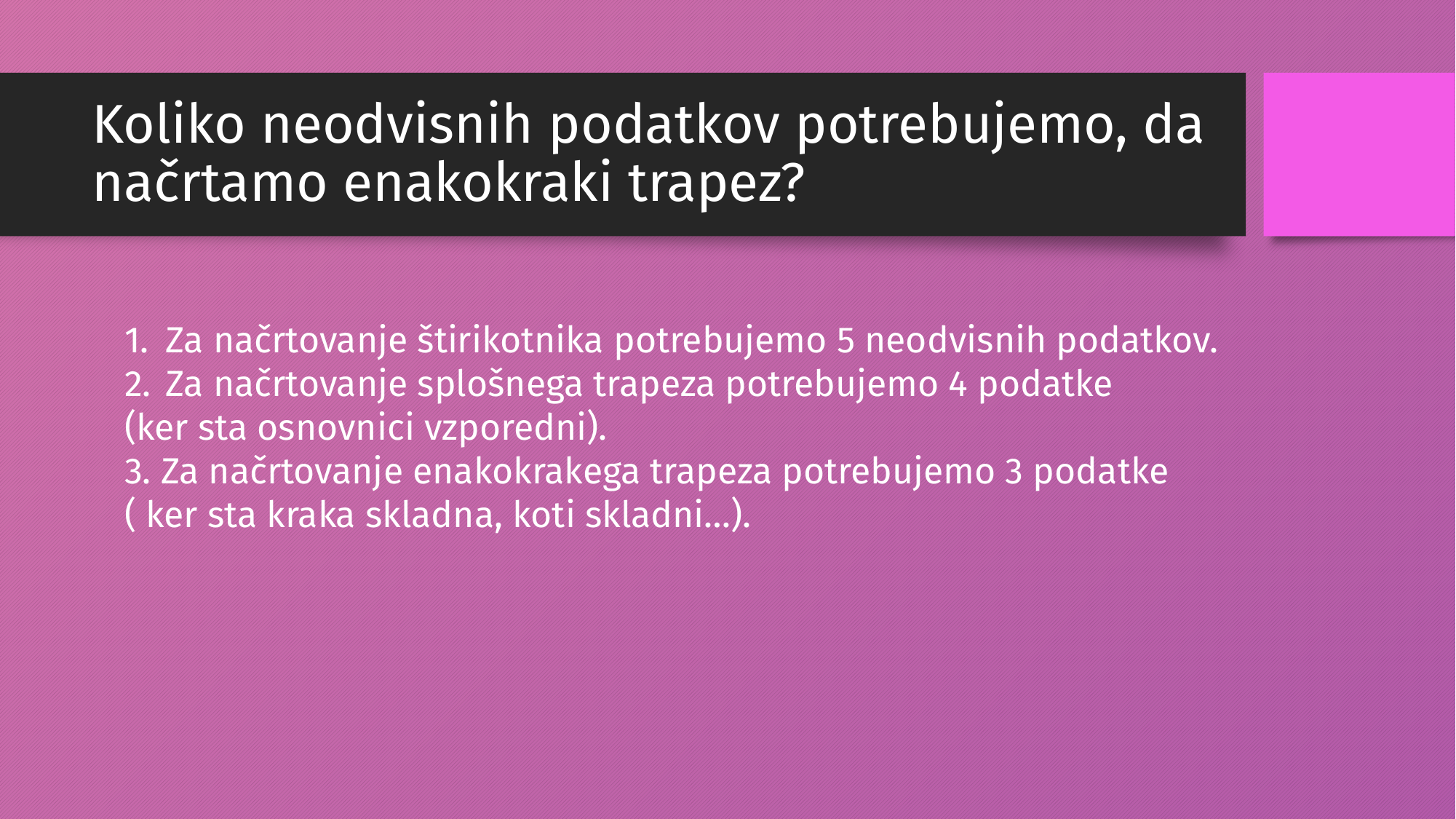

# Koliko neodvisnih podatkov potrebujemo, da načrtamo enakokraki trapez?
Za načrtovanje štirikotnika potrebujemo 5 neodvisnih podatkov.
Za načrtovanje splošnega trapeza potrebujemo 4 podatke
(ker sta osnovnici vzporedni).
3. Za načrtovanje enakokrakega trapeza potrebujemo 3 podatke
( ker sta kraka skladna, koti skladni…).